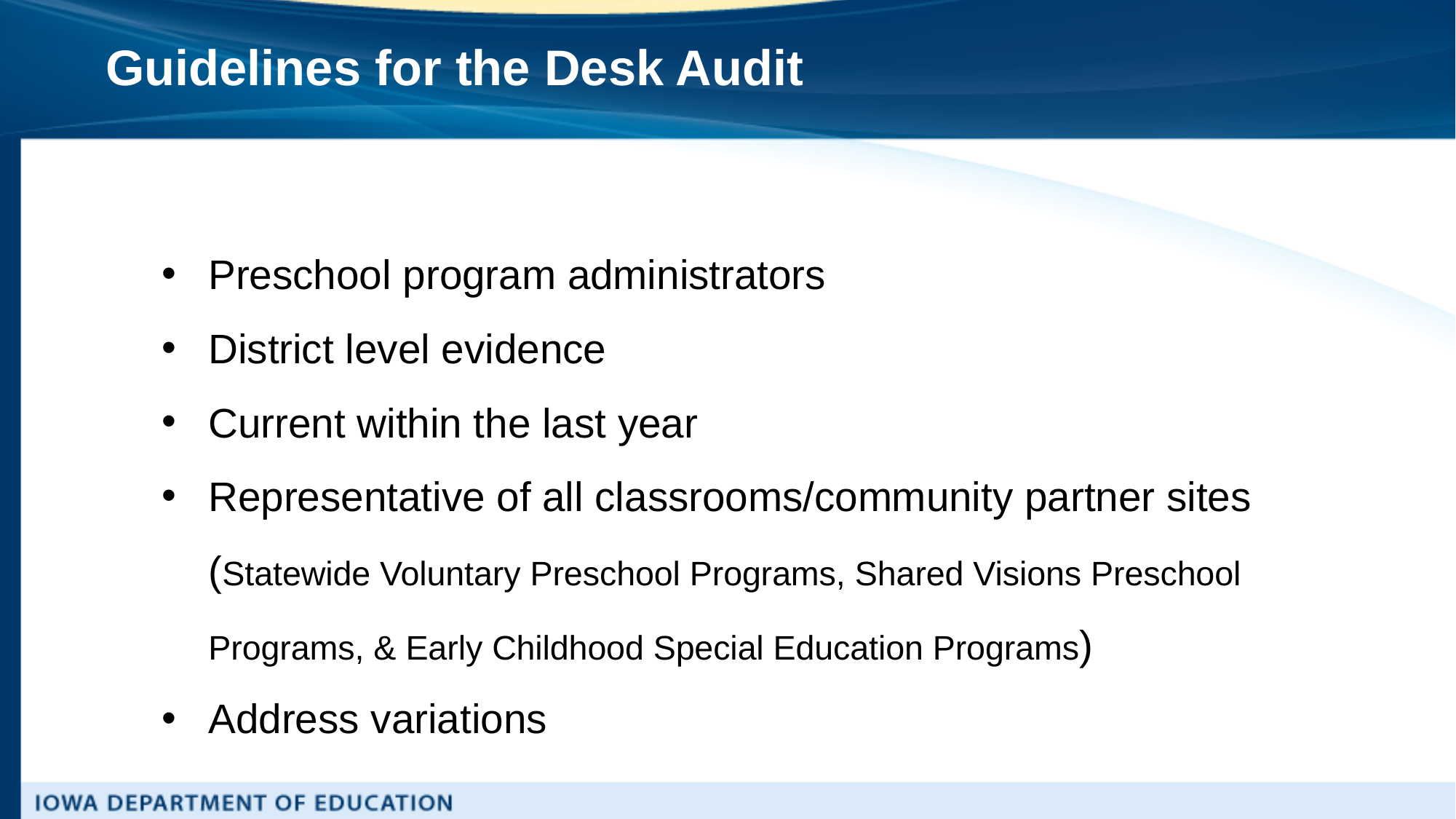

# Guidelines for the Desk Audit

Preschool program administrators
District level evidence
Current within the last year
Representative of all classrooms/community partner sites (Statewide Voluntary Preschool Programs, Shared Visions Preschool Programs, & Early Childhood Special Education Programs)
Address variations